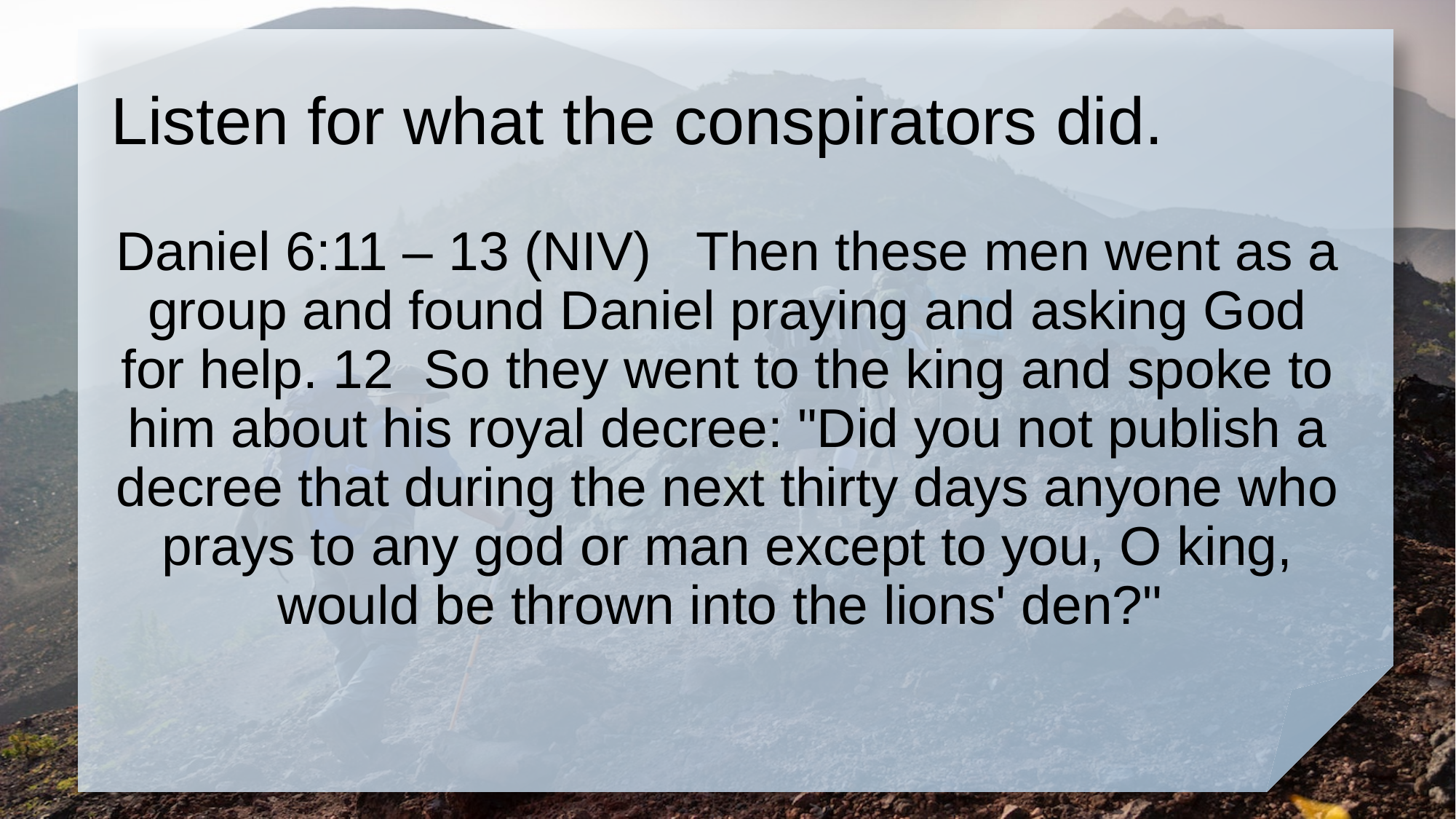

# Listen for what the conspirators did.
Daniel 6:11 – 13 (NIV)   Then these men went as a group and found Daniel praying and asking God for help. 12  So they went to the king and spoke to him about his royal decree: "Did you not publish a decree that during the next thirty days anyone who prays to any god or man except to you, O king, would be thrown into the lions' den?"